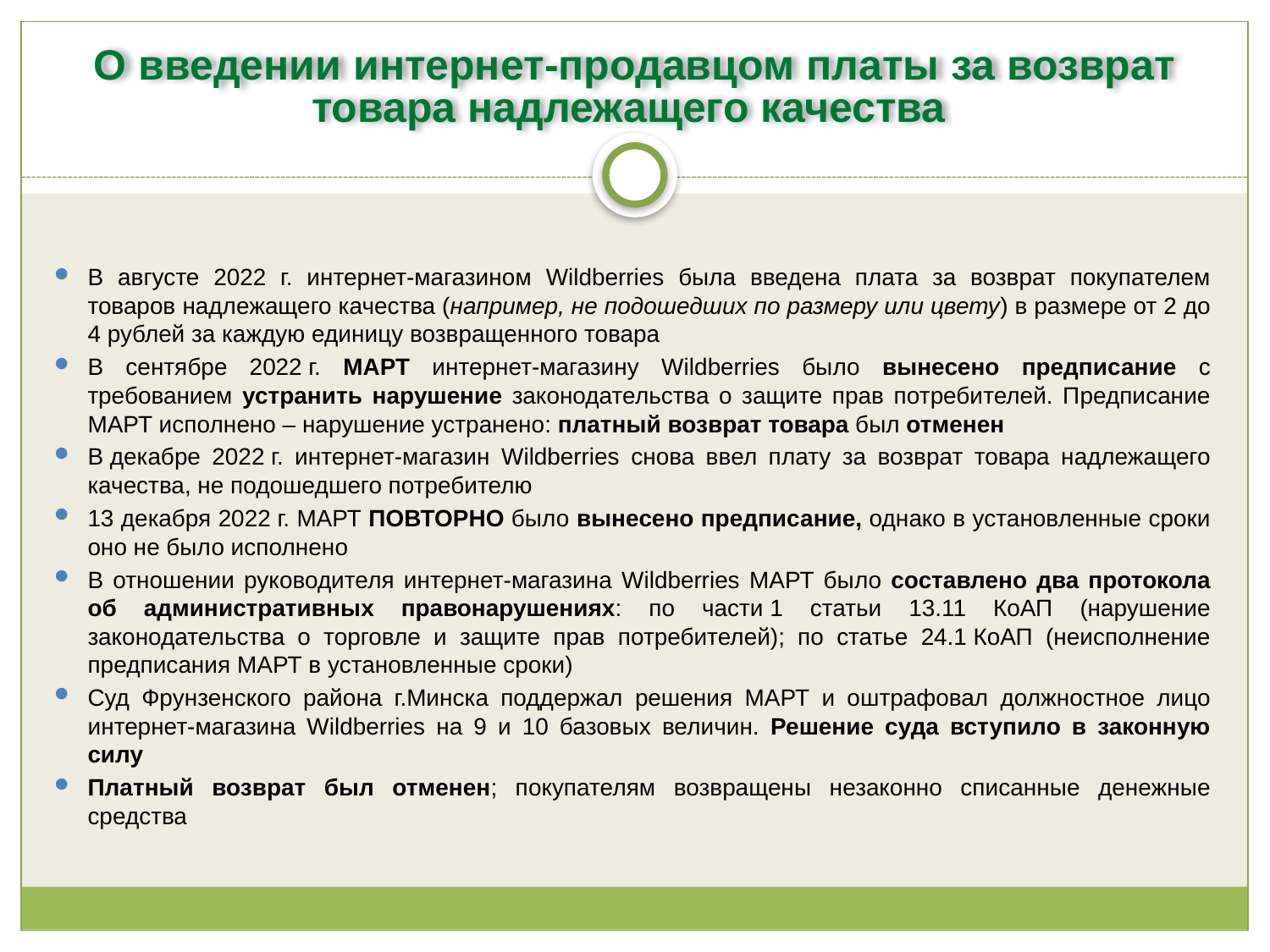

# О введении интернет-продавцом платы за возврат товара надлежащего качества
В августе 2022 г. интернет-магазином Wildberries была введена плата за возврат покупателем товаров надлежащего качества (например, не подошедших по размеру или цвету) в размере от 2 до 4 рублей за каждую единицу возвращенного товара
В сентябре 2022 г. МАРТ интернет-магазину Wildberries было вынесено предписание с требованием устранить нарушение законодательства о защите прав потребителей. Предписание МАРТ исполнено – нарушение устранено: платный возврат товара был отменен
В декабре 2022 г. интернет-магазин Wildberries снова ввел плату за возврат товара надлежащего качества, не подошедшего потребителю
13 декабря 2022 г. МАРТ ПОВТОРНО было вынесено предписание, однако в установленные сроки оно не было исполнено
В отношении руководителя интернет-магазина Wildberries МАРТ было составлено два протокола об административных правонарушениях: по части 1 статьи 13.11 КоАП (нарушение законодательства о торговле и защите прав потребителей); по статье 24.1 КоАП (неисполнение предписания МАРТ в установленные сроки)
Суд Фрунзенского района г.Минска поддержал решения МАРТ и оштрафовал должностное лицо интернет-магазина Wildberries на 9 и 10 базовых величин. Решение суда вступило в законную силу
Платный возврат был отменен; покупателям возвращены незаконно списанные денежные средства